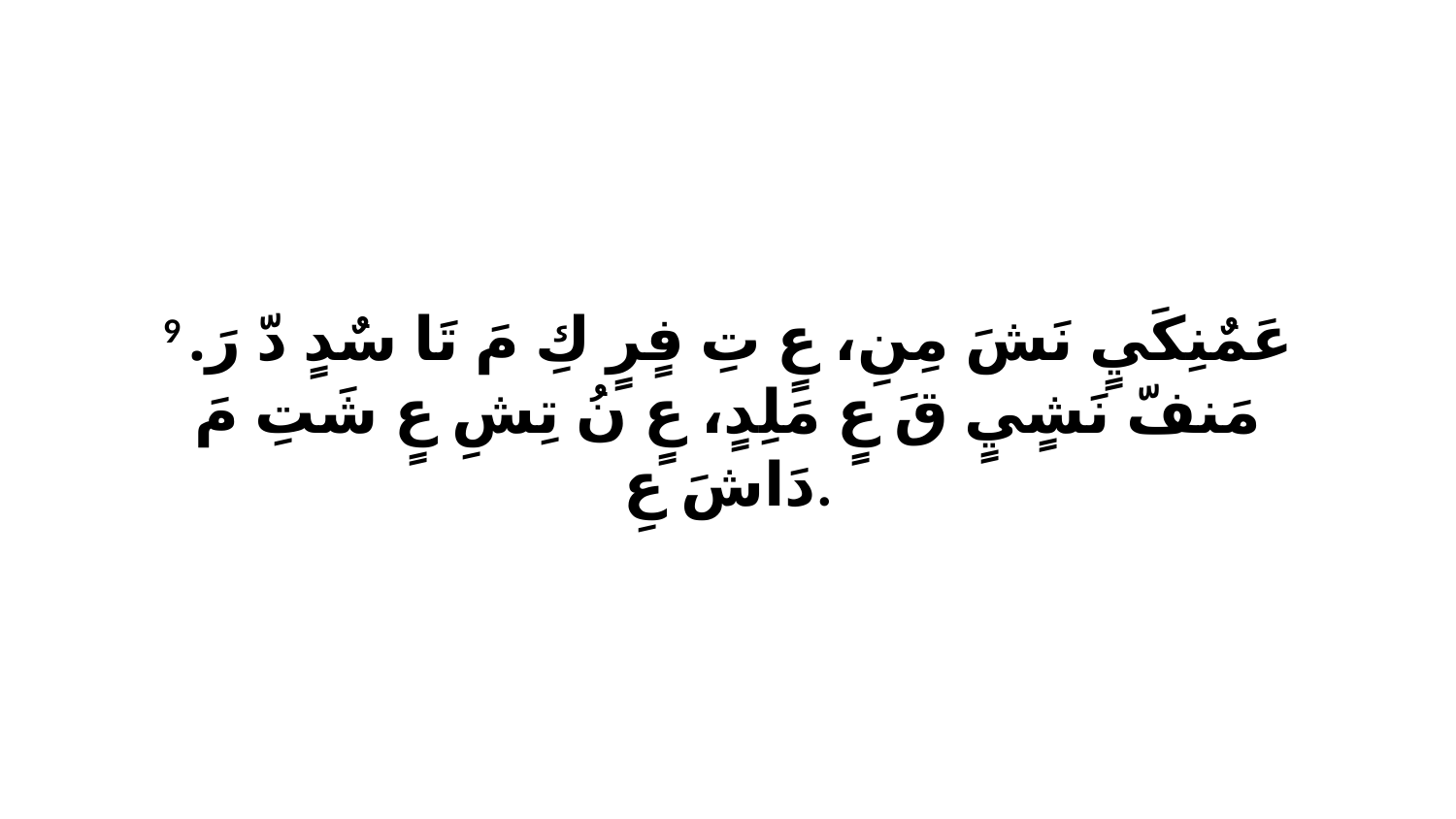

9 عَمٌنِكَيٍ نَشَ مِنِ، عٍ تِ فٍرٍ كِ مَ تَا سٌدٍ دّ رَ. مَنفّ نَشٍيٍ قَ عٍ مَلِدٍ، عٍ نُ تِشِ عٍ شَتِ مَ دَاشَ عِ.